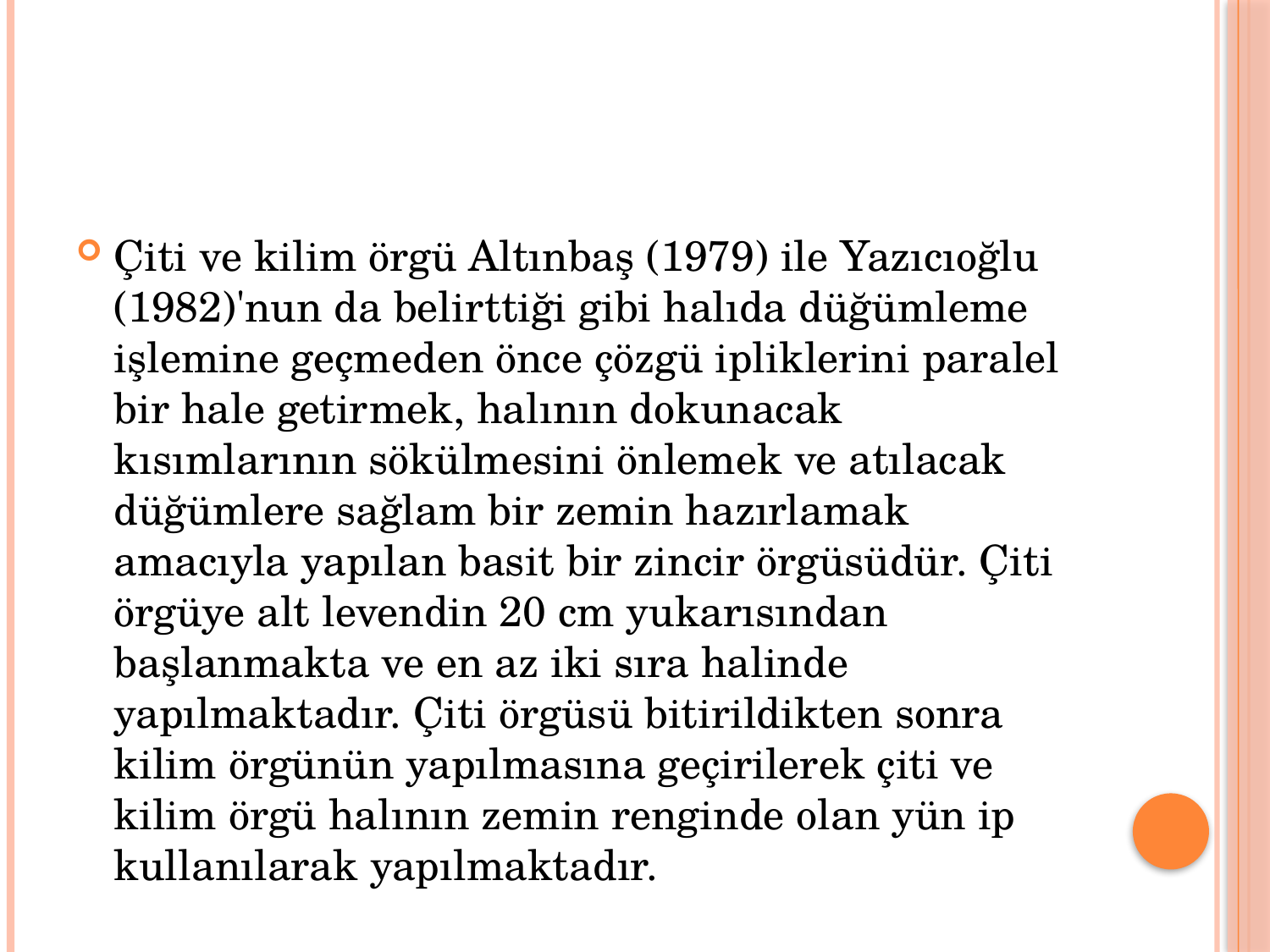

#
Çiti ve kilim örgü Altınbaş (1979) ile Yazıcıoğlu (1982)'nun da belirttiği gibi halıda düğümleme işlemine geçmeden önce çözgü ipliklerini paralel bir hale getirmek, halının dokunacak kısımlarının sökülmesini önlemek ve atılacak düğümlere sağlam bir zemin hazırlamak amacıyla yapılan basit bir zincir örgüsüdür. Çiti örgüye alt levendin 20 cm yukarısından başlanmakta ve en az iki sıra halinde yapılmaktadır. Çiti örgüsü bitirildikten sonra kilim örgünün yapılmasına geçirilerek çiti ve kilim örgü halının zemin renginde olan yün ip kullanılarak yapılmaktadır.